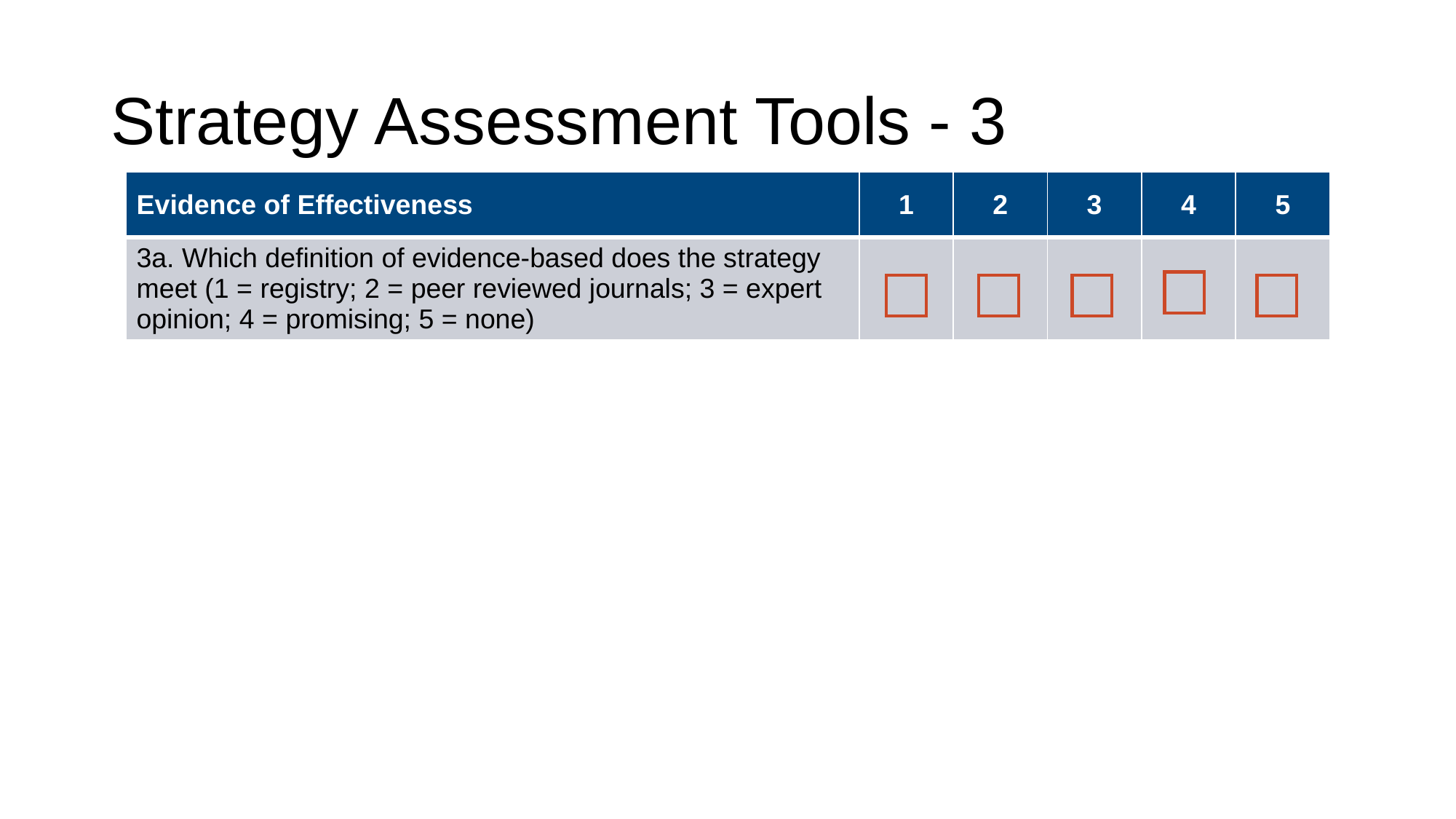

# Strategy Assessment Tools - 3
| Evidence of Effectiveness | 1 | 2 | 3 | 4 | 5 |
| --- | --- | --- | --- | --- | --- |
| 3a. Which definition of evidence-based does the strategy meet (1 = registry; 2 = peer reviewed journals; 3 = expert opinion; 4 = promising; 5 = none) |  |  |  |  |  |